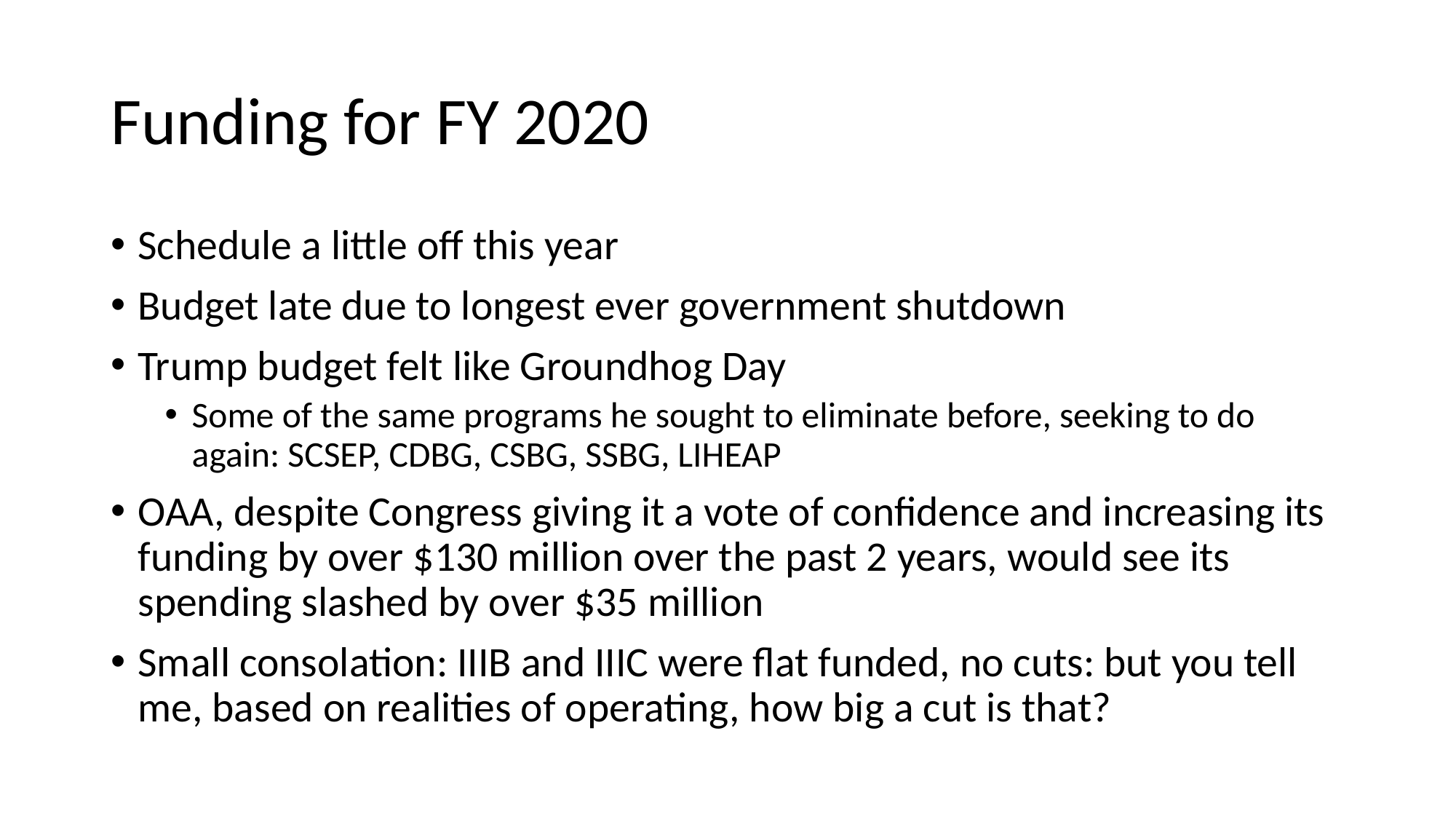

# Funding for FY 2020
Schedule a little off this year
Budget late due to longest ever government shutdown
Trump budget felt like Groundhog Day
Some of the same programs he sought to eliminate before, seeking to do again: SCSEP, CDBG, CSBG, SSBG, LIHEAP
OAA, despite Congress giving it a vote of confidence and increasing its funding by over $130 million over the past 2 years, would see its spending slashed by over $35 million
Small consolation: IIIB and IIIC were flat funded, no cuts: but you tell me, based on realities of operating, how big a cut is that?